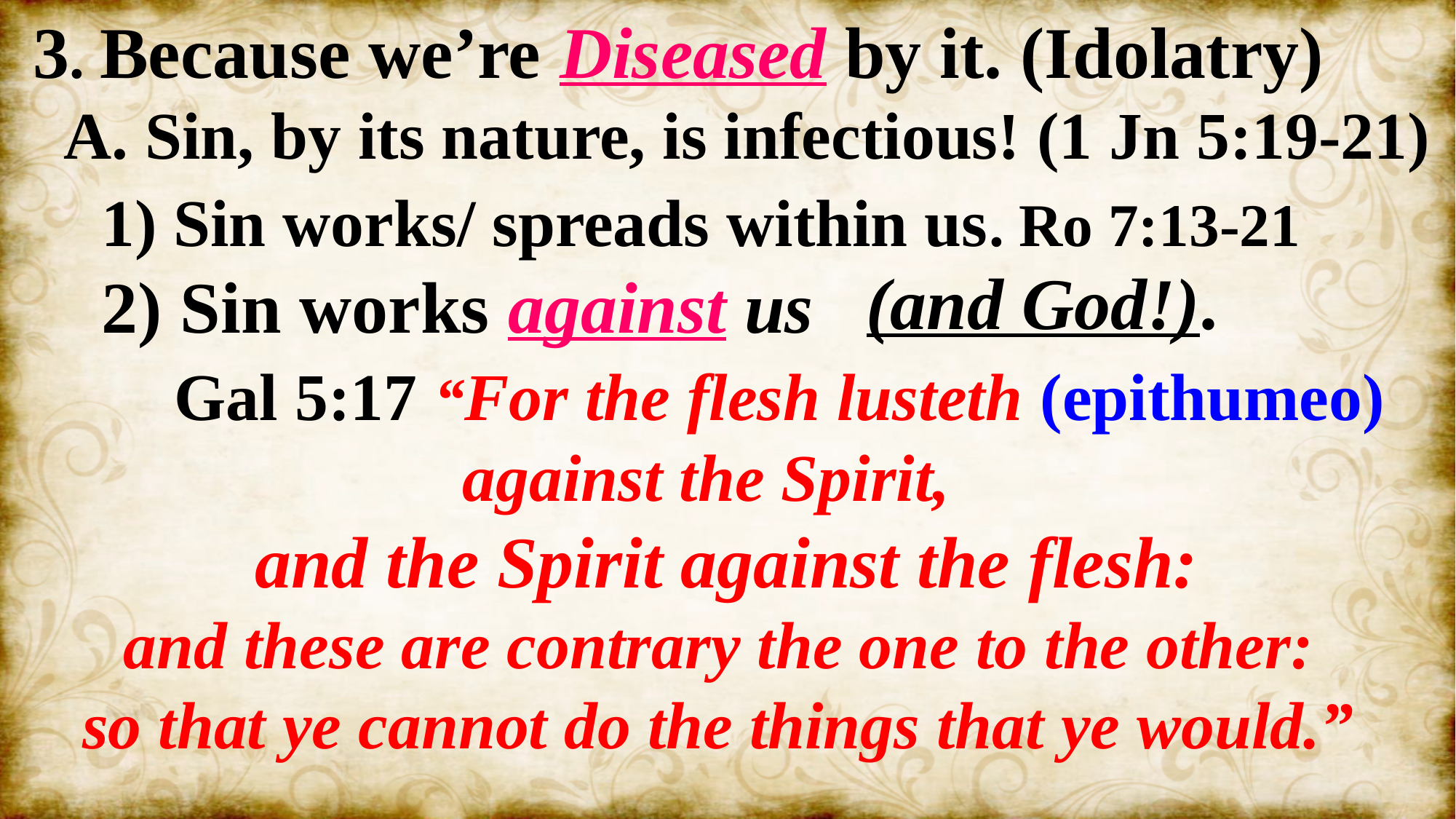

1) Sin works/ spreads within us. Ro 7:13-21
     2) Sin works against us
         Gal 5:17 “For the flesh lusteth (epithumeo)
                           against the Spirit,
 and the Spirit against the flesh:
and these are contrary the one to the other:
so that ye cannot do the things that ye would.”
3. Because we’re Diseased by it. (Idolatry)
  A. Sin, by its nature, is infectious! (1 Jn 5:19-21)
(and God!).